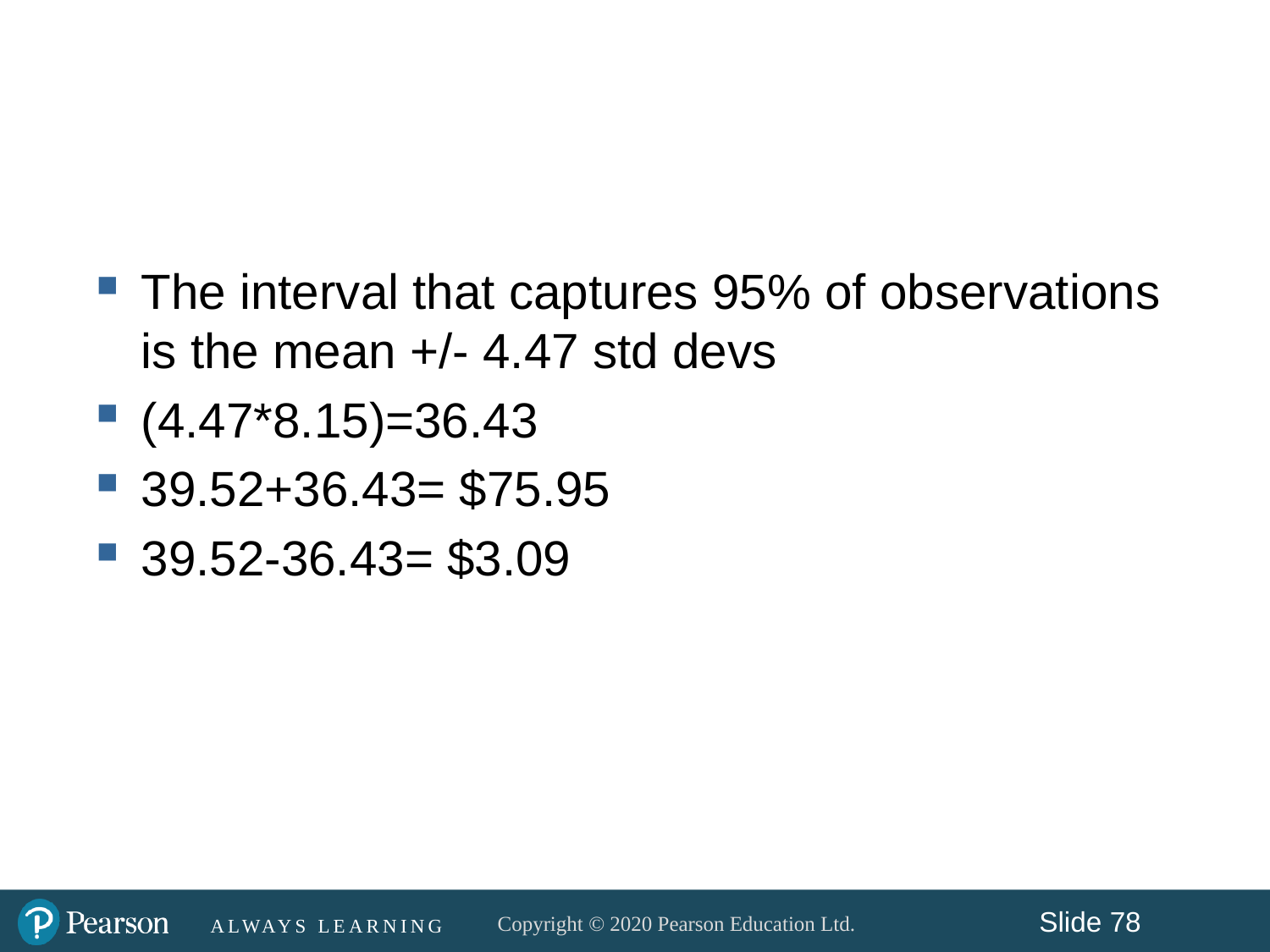

#
The interval that captures 95% of observations is the mean +/- 4.47 std devs
(4.47*8.15)=36.43
39.52+36.43= $75.95
39.52-36.43= $3.09